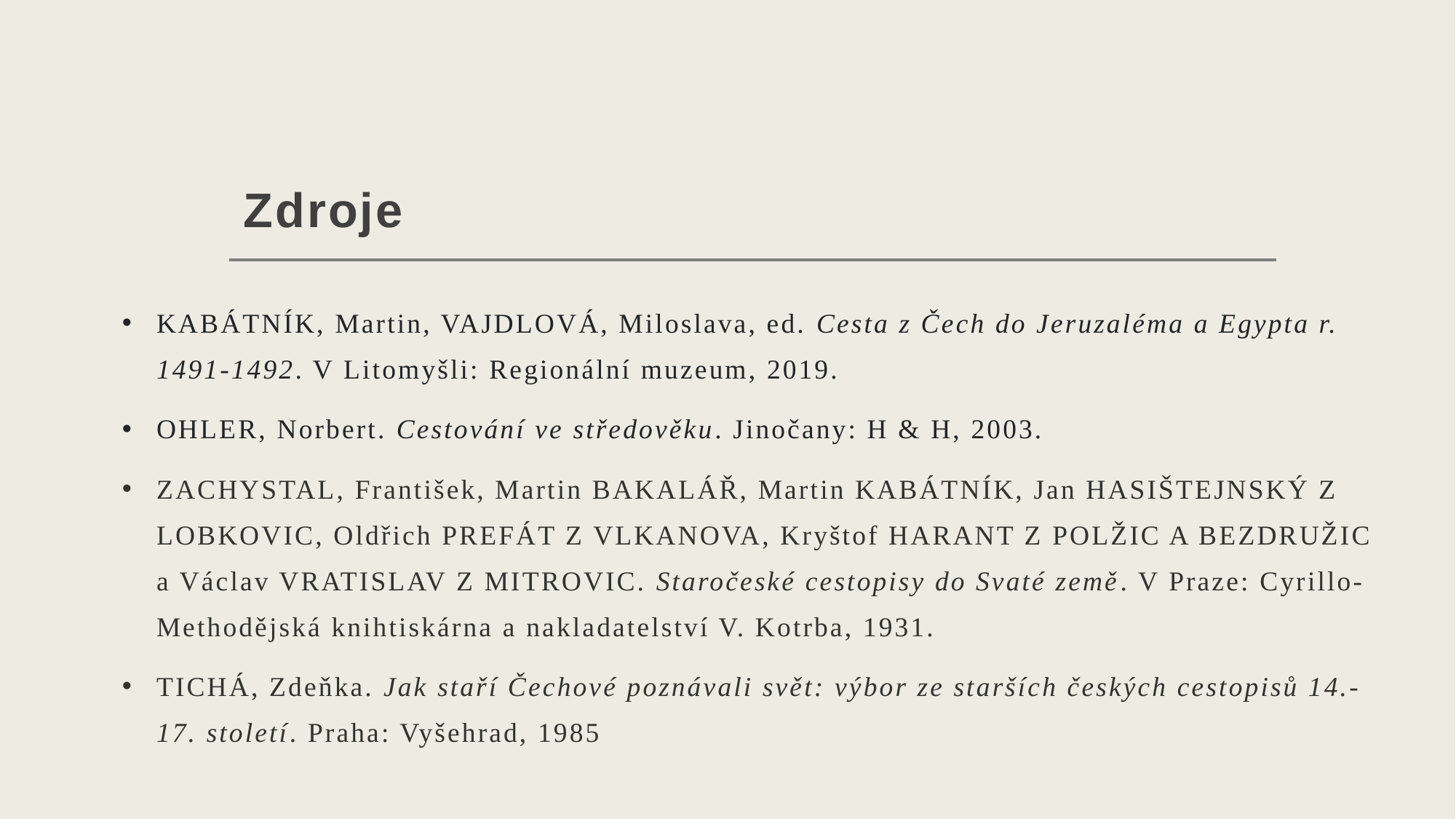

# Zdroje
KABÁTNÍK, Martin, VAJDLOVÁ, Miloslava, ed. Cesta z Čech do Jeruzaléma a Egypta r. 1491-1492. V Litomyšli: Regionální muzeum, 2019.
OHLER, Norbert. Cestování ve středověku. Jinočany: H & H, 2003.
ZACHYSTAL, František, Martin BAKALÁŘ, Martin KABÁTNÍK, Jan HASIŠTEJNSKÝ Z LOBKOVIC, Oldřich PREFÁT Z VLKANOVA, Kryštof HARANT Z POLŽIC A BEZDRUŽIC a Václav VRATISLAV Z MITROVIC. Staročeské cestopisy do Svaté země. V Praze: Cyrillo-Methodějská knihtiskárna a nakladatelství V. Kotrba, 1931.
TICHÁ, Zdeňka. Jak staří Čechové poznávali svět: výbor ze starších českých cestopisů 14.-17. století. Praha: Vyšehrad, 1985